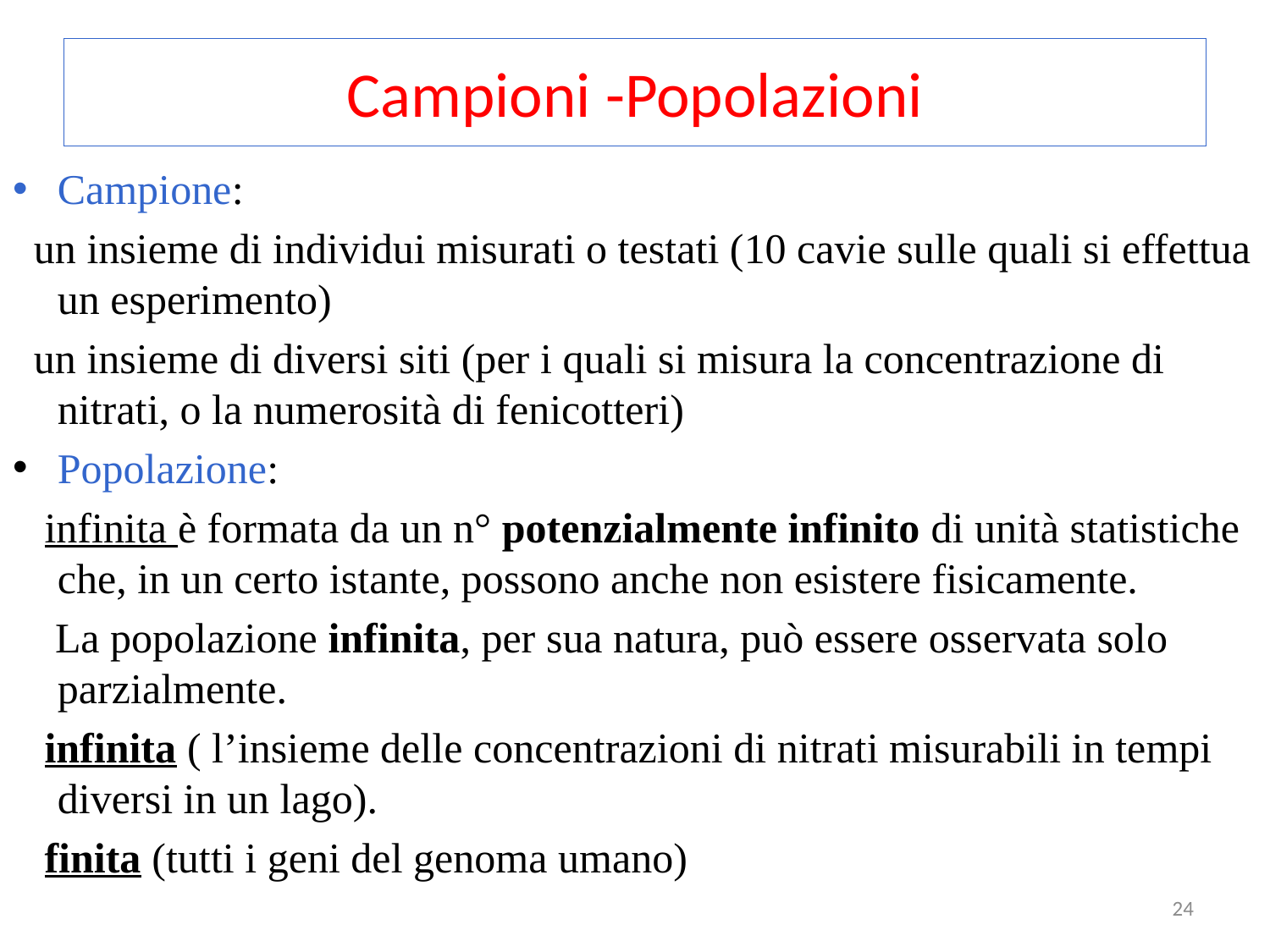

# Campioni -Popolazioni
Campione:
  un insieme di individui misurati o testati (10 cavie sulle quali si effettua un esperimento)
  un insieme di diversi siti (per i quali si misura la concentrazione di nitrati, o la numerosità di fenicotteri)
Popolazione:
   infinita è formata da un n° potenzialmente infinito di unità statistiche che, in un certo istante, possono anche non esistere fisicamente.
    La popolazione infinita, per sua natura, può essere osservata solo parzialmente.
   infinita ( l’insieme delle concentrazioni di nitrati misurabili in tempi diversi in un lago).
   finita (tutti i geni del genoma umano)

24